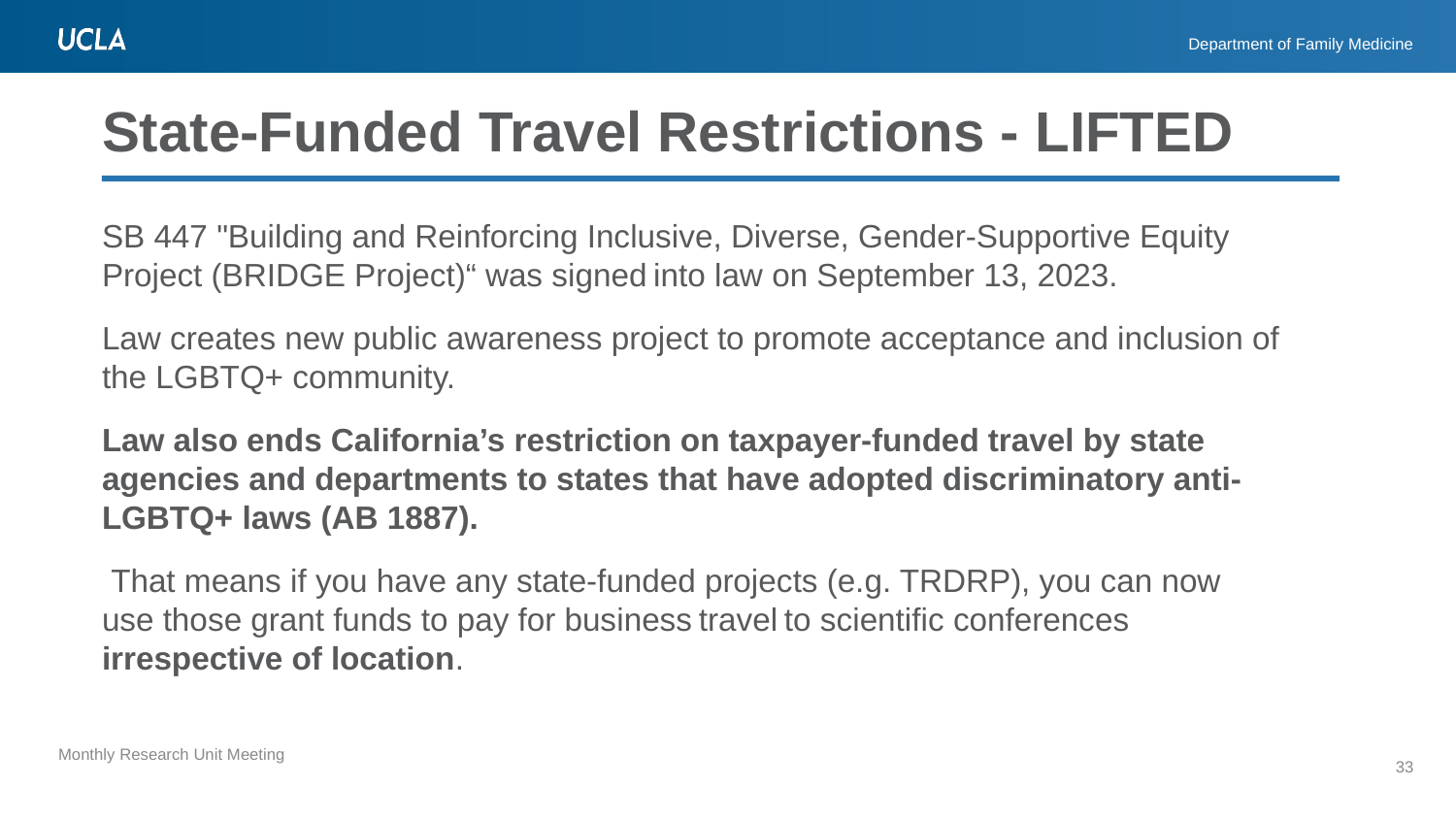

# State-Funded Travel Restrictions - LIFTED
SB 447 "Building and Reinforcing Inclusive, Diverse, Gender-Supportive Equity Project (BRIDGE Project)“ was signed into law on September 13, 2023.
Law creates new public awareness project to promote acceptance and inclusion of the LGBTQ+ community.
Law also ends California’s restriction on taxpayer-funded travel by state agencies and departments to states that have adopted discriminatory anti-LGBTQ+ laws (AB 1887).
 That means if you have any state-funded projects (e.g. TRDRP), you can now use those grant funds to pay for business travel to scientific conferences irrespective of location.
33